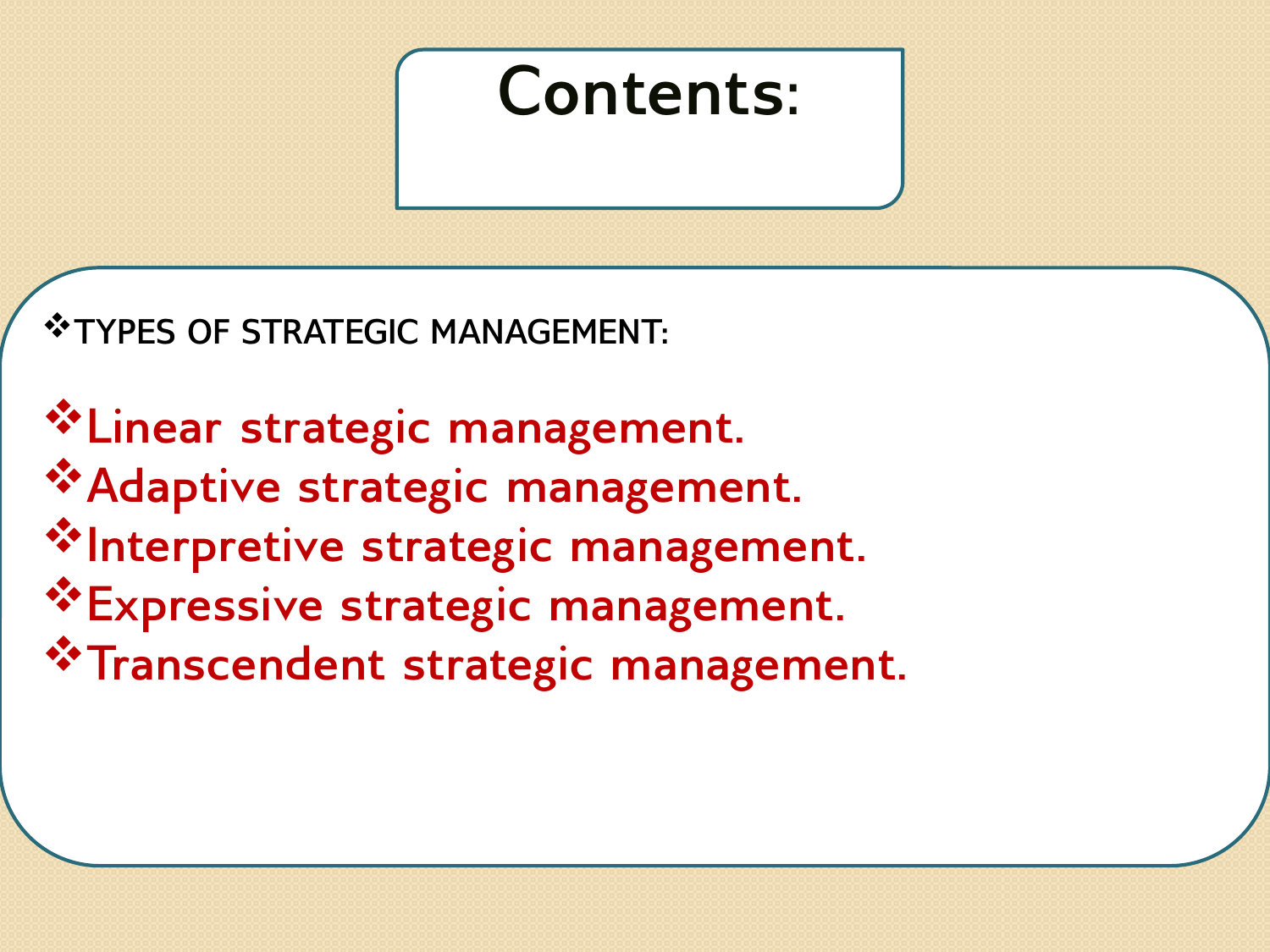

Contents:

TYPES OF STRATEGIC MANAGEMENT:

Linear strategic management.
Adaptive strategic management.
Interpretive strategic management.
Expressive strategic management.
Transcendent strategic management.

3